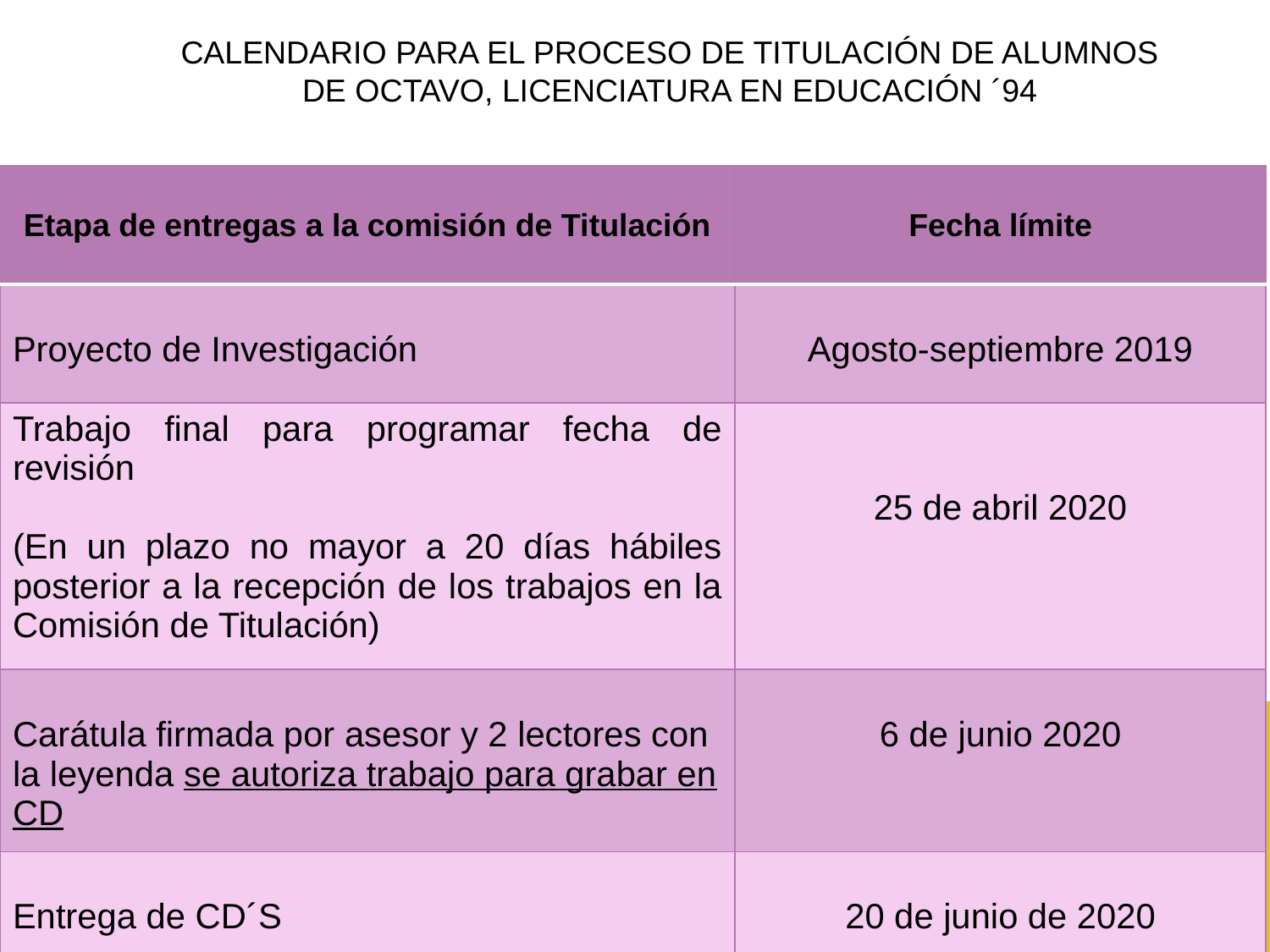

CALENDARIO PARA EL PROCESO DE TITULACIÓN DE ALUMNOS DE OCTAVO, LICENCIATURA EN EDUCACIÓN ´94
| Etapa de entregas a la comisión de Titulación | Fecha límite |
| --- | --- |
| Proyecto de Investigación | Agosto-septiembre 2019 |
| Trabajo final para programar fecha de revisión (En un plazo no mayor a 20 días hábiles posterior a la recepción de los trabajos en la Comisión de Titulación) | 25 de abril 2020 |
| Carátula firmada por asesor y 2 lectores con la leyenda se autoriza trabajo para grabar en CD | 6 de junio 2020 |
| Entrega de CD´S | 20 de junio de 2020 |
| Aplicación d exámenes profesionales | Del 29 de junio al 11 de julio de 2020 |